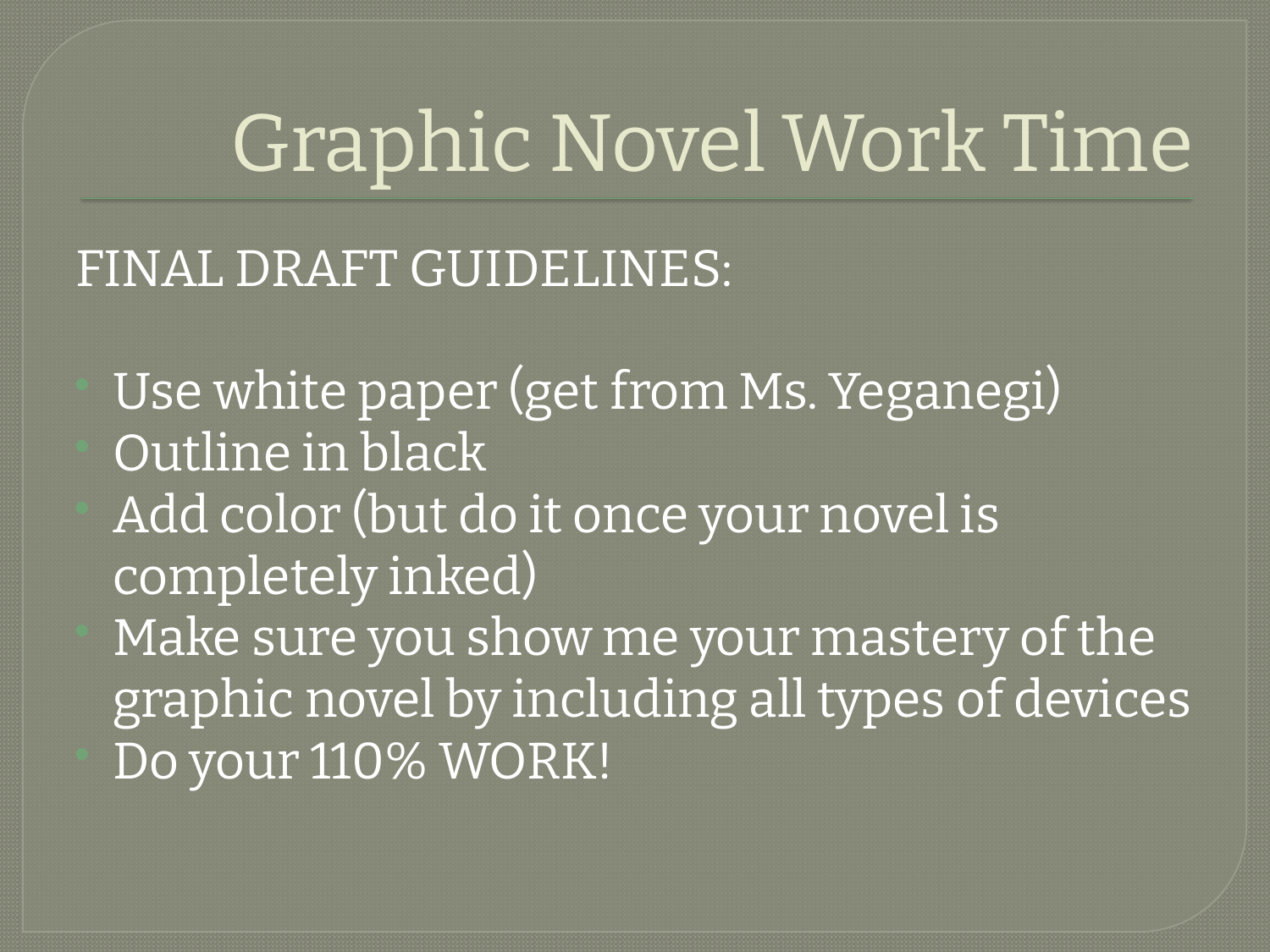

# Graphic Novel Work Time
FINAL DRAFT GUIDELINES:

Use white paper (get from Ms. Yeganegi)
Outline in black
Add color (but do it once your novel is completely inked)
Make sure you show me your mastery of the graphic novel by including all types of devices
Do your 110% WORK!